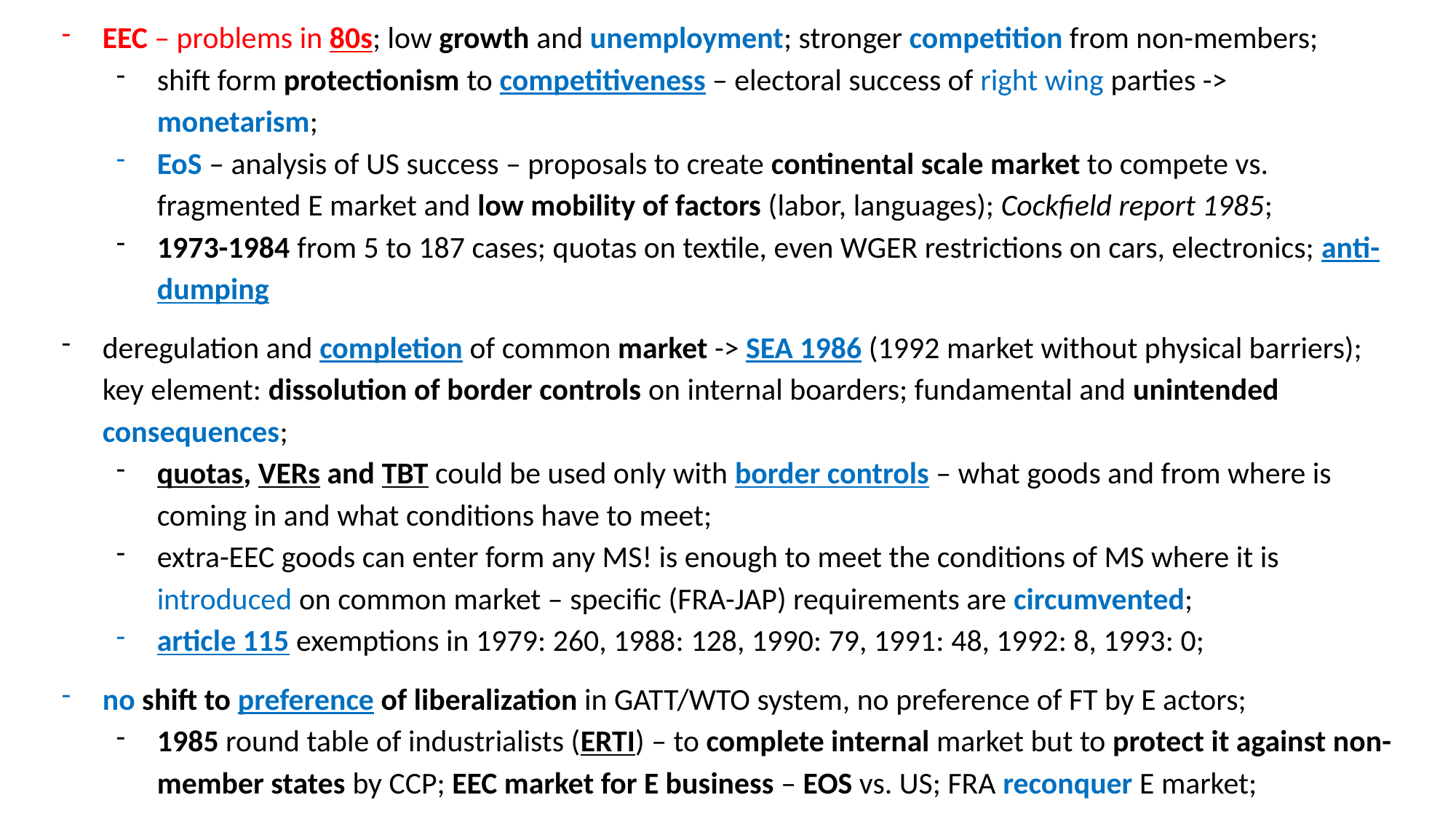

EEC – problems in 80s; low growth and unemployment; stronger competition from non-members;
shift form protectionism to competitiveness – electoral success of right wing parties -> monetarism;
EoS – analysis of US success – proposals to create continental scale market to compete vs. fragmented E market and low mobility of factors (labor, languages); Cockfield report 1985;
1973-1984 from 5 to 187 cases; quotas on textile, even WGER restrictions on cars, electronics; anti-dumping

deregulation and completion of common market -> SEA 1986 (1992 market without physical barriers); key element: dissolution of border controls on internal boarders; fundamental and unintended consequences;
quotas, VERs and TBT could be used only with border controls – what goods and from where is coming in and what conditions have to meet;
extra-EEC goods can enter form any MS! is enough to meet the conditions of MS where it is introduced on common market – specific (FRA-JAP) requirements are circumvented;
article 115 exemptions in 1979: 260, 1988: 128, 1990: 79, 1991: 48, 1992: 8, 1993: 0;

no shift to preference of liberalization in GATT/WTO system, no preference of FT by E actors;
1985 round table of industrialists (ERTI) – to complete internal market but to protect it against non-member states by CCP; EEC market for E business – EOS vs. US; FRA reconquer E market;